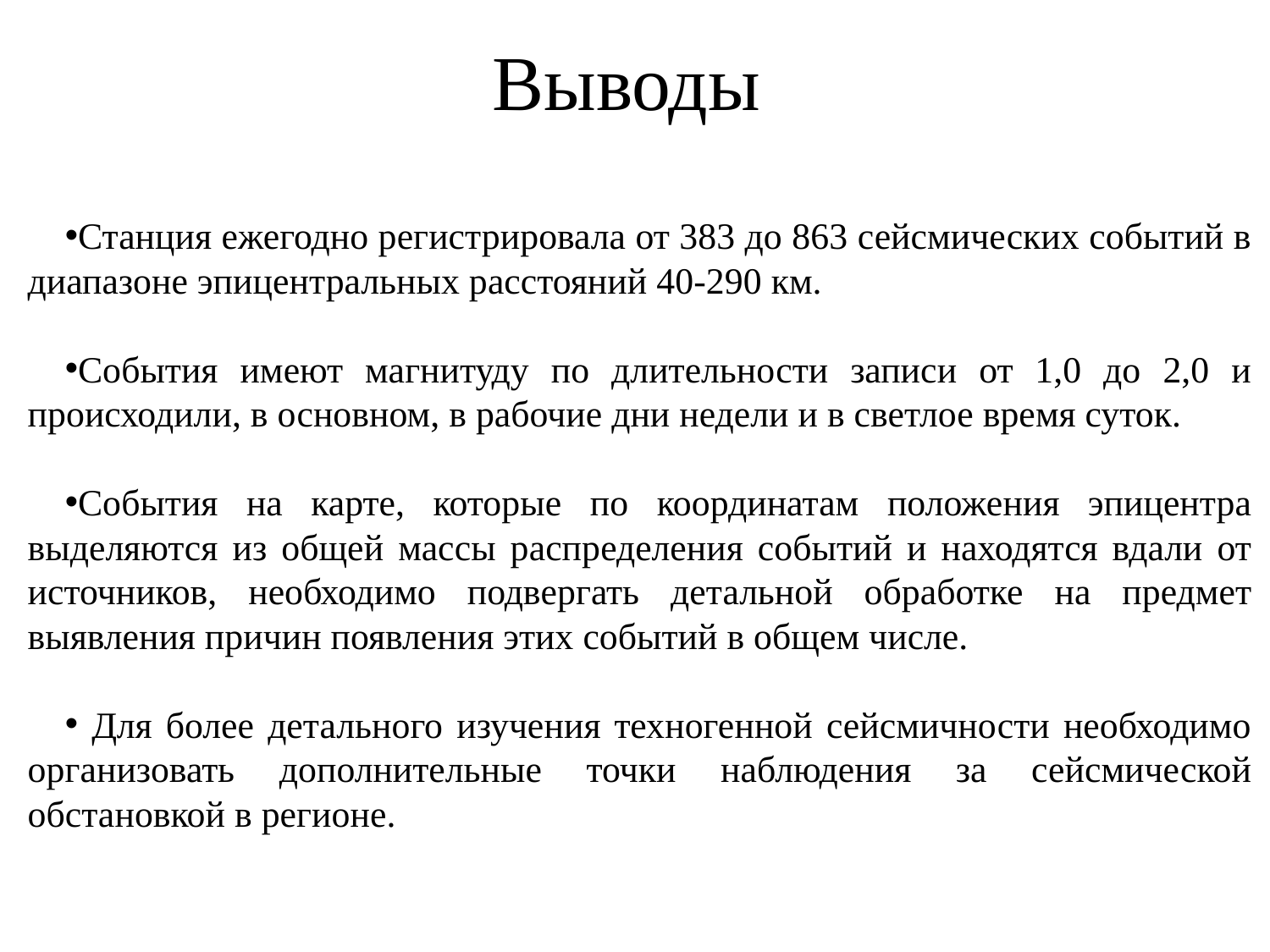

# Выводы
Станция ежегодно регистрировала от 383 до 863 сейсмических событий в диапазоне эпицентральных расстояний 40-290 км.

События имеют магнитуду по длительности записи от 1,0 до 2,0 и происходили, в основном, в рабочие дни недели и в светлое время суток.

События на карте, которые по координатам положения эпицентра выделяются из общей массы распределения событий и находятся вдали от источников, необходимо подвергать детальной обработке на предмет выявления причин появления этих событий в общем числе.

 Для более детального изучения техногенной сейсмичности необходимо организовать дополнительные точки наблюдения за сейсмической обстановкой в регионе.